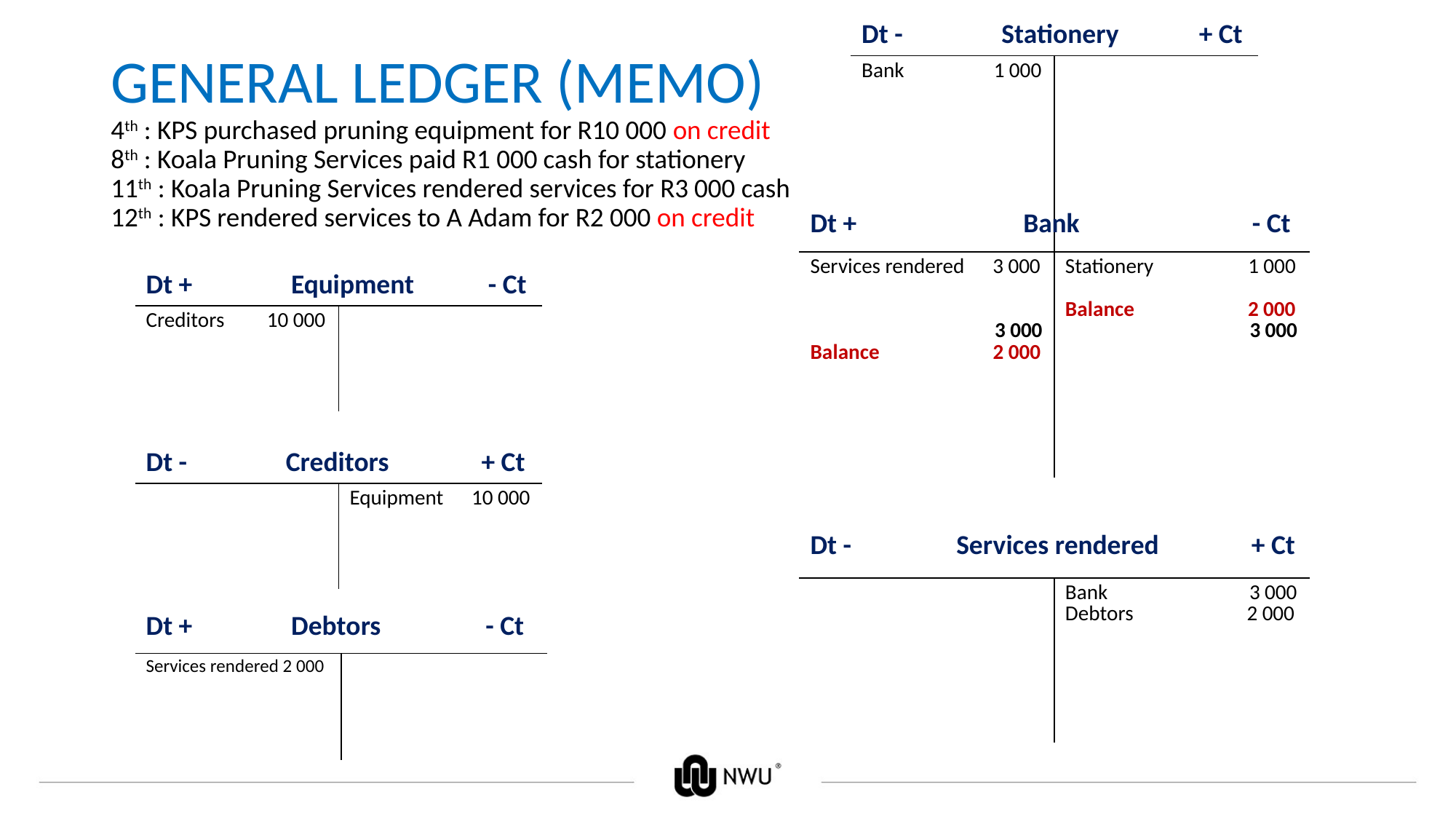

# GENERAL LEDGER (MEMO) 4th : KPS purchased pruning equipment for R10 000 on credit 8th : Koala Pruning Services paid R1 000 cash for stationery 11th : Koala Pruning Services rendered services for R3 000 cash 12th : KPS rendered services to A Adam for R2 000 on credit
| Dt - Stationery + Ct |  |
| --- | --- |
| Bank 1 000 |  |

| Dt + Bank - Ct |  |
| --- | --- |
| Services rendered 3 000 3 000 Balance 2 000 | Stationery 1 000 Balance 2 000 3 000 |
| Dt + Equipment - Ct |  |
| --- | --- |
| Creditors 10 000 |  |
| Dt - Creditors + Ct |  |
| --- | --- |
|  | Equipment 10 000 |
| Dt - Services rendered + Ct |  |
| --- | --- |
|  | Bank 3 000 Debtors 2 000 |
| Dt + Debtors - Ct |  |
| --- | --- |
| Services rendered 2 000 |  |